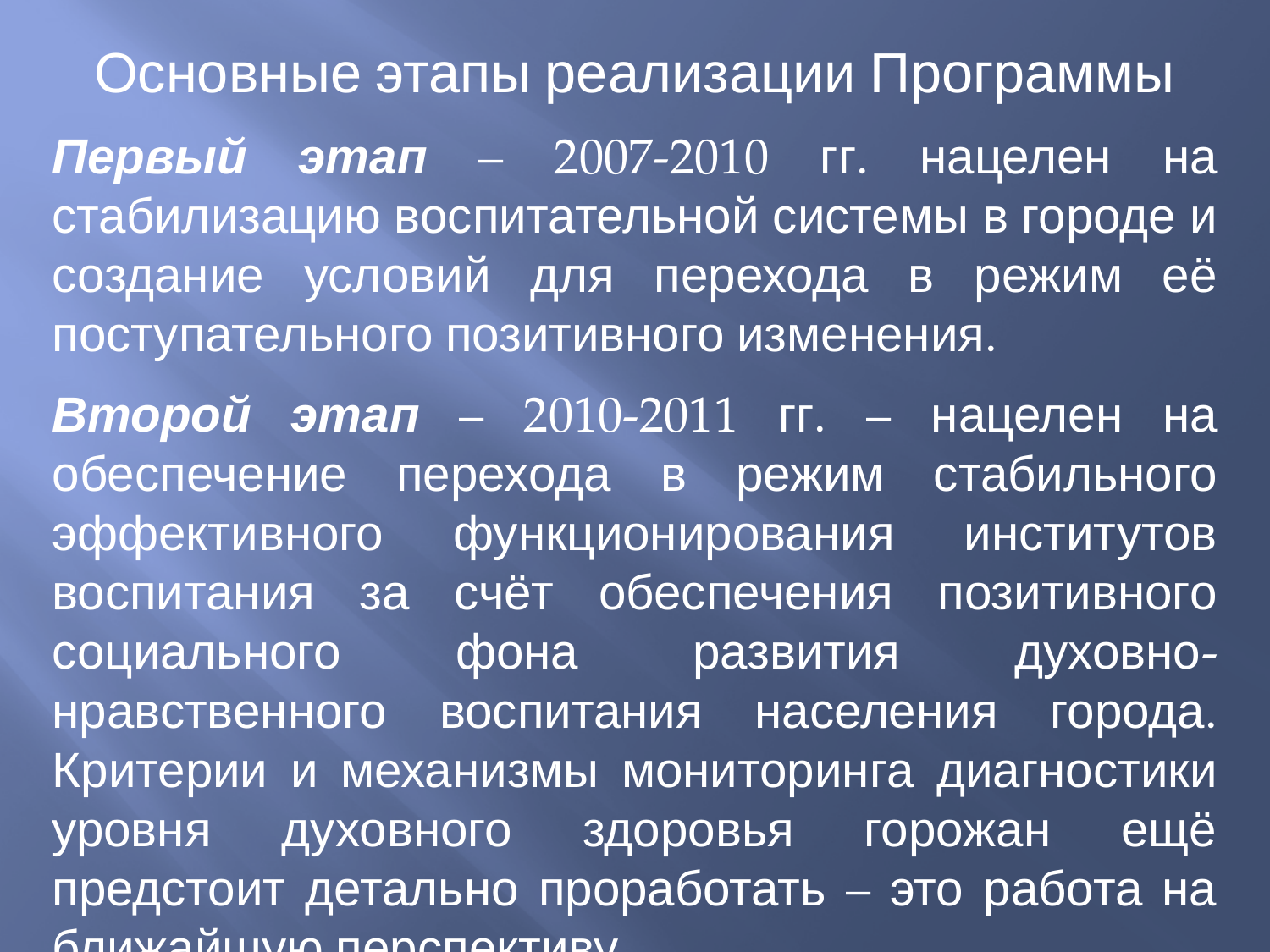

Основные этапы реализации Программы
Первый этап – 2007-2010 гг. нацелен на стабилизацию воспитательной системы в городе и создание условий для перехода в режим её поступательного позитивного изменения.
Второй этап – 2010-2011 гг. – нацелен на обеспечение перехода в режим стабильного эффективного функционирования институтов воспитания за счёт обеспечения позитивного социального фона развития духовно-нравственного воспитания населения города. Критерии и механизмы мониторинга диагностики уровня духовного здоровья горожан ещё предстоит детально проработать – это работа на ближайшую перспективу.